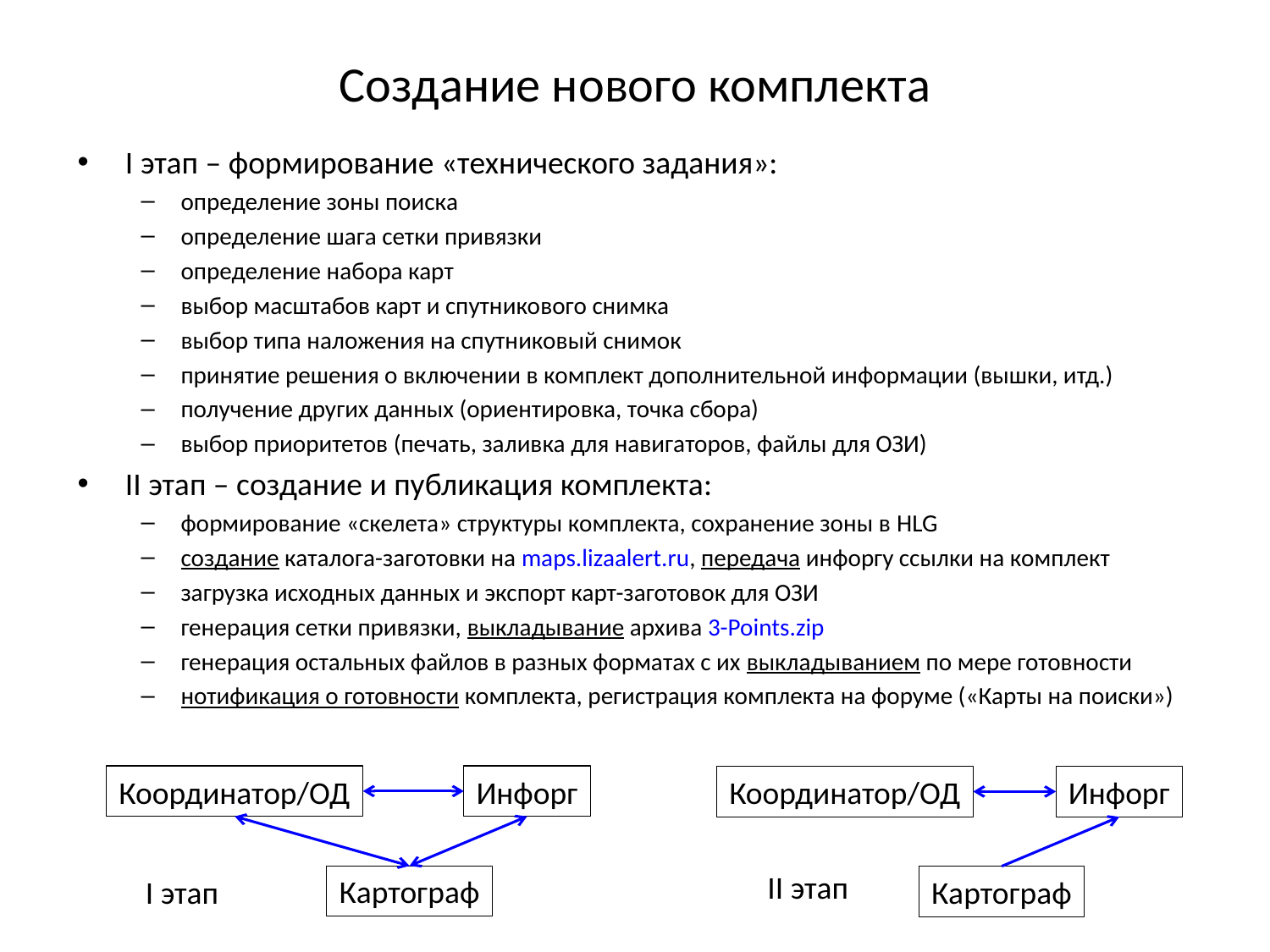

# Создание нового комплекта
I этап – формирование «технического задания»:
определение зоны поиска
определение шага сетки привязки
определение набора карт
выбор масштабов карт и спутникового снимка
выбор типа наложения на спутниковый снимок
принятие решения о включении в комплект дополнительной информации (вышки, итд.)
получение других данных (ориентировка, точка сбора)
выбор приоритетов (печать, заливка для навигаторов, файлы для ОЗИ)
II этап – создание и публикация комплекта:
формирование «скелета» структуры комплекта, сохранение зоны в HLG
создание каталога-заготовки на maps.lizaalert.ru, передача инфоргу ссылки на комплект
загрузка исходных данных и экспорт карт-заготовок для ОЗИ
генерация сетки привязки, выкладывание архива 3-Points.zip
генерация остальных файлов в разных форматах с их выкладыванием по мере готовности
нотификация о готовности комплекта, регистрация комплекта на форуме («Карты на поиски»)

Координатор/ОД
Инфорг
Координатор/ОД
Инфорг
II этап
Картограф
I этап
Картограф